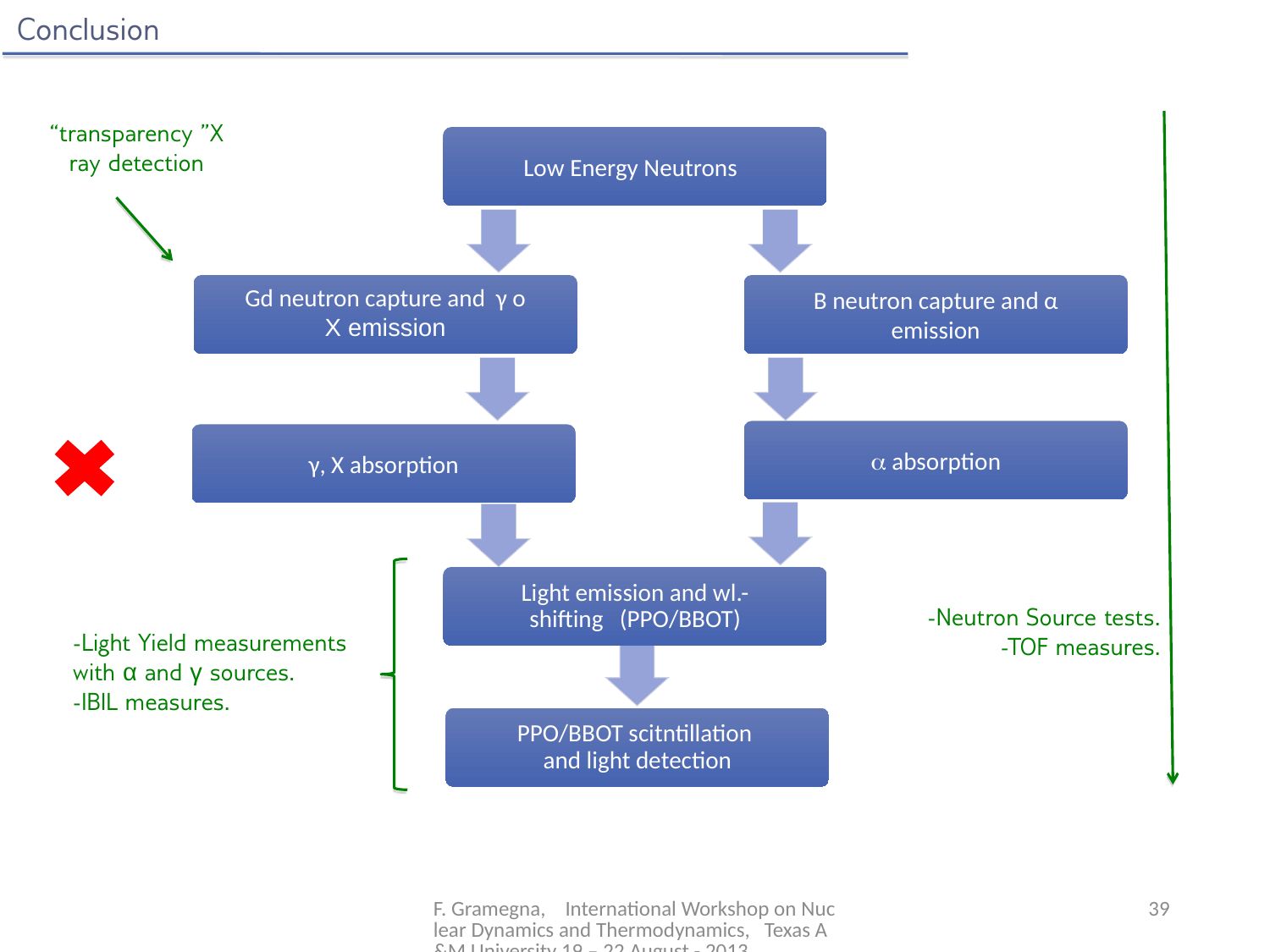

Conclusion
“transparency ”X ray detection
-Neutron Source tests.
-TOF measures.

Low Energy Neutrons

Gd neutron capture and  γ o X emission

B neutron capture and α emission

α absorption

γ, X absorption

-Light Yield measurements with α and γ sources.
-IBIL measures.

Light emission and wl.-shifting   (PPO/BBOT)

PPO/BBOT scitntillation
and light detection
F. Gramegna,    International Workshop on Nuclear Dynamics and Thermodynamics,   Texas A&M University 19 – 22 August - 2013
39